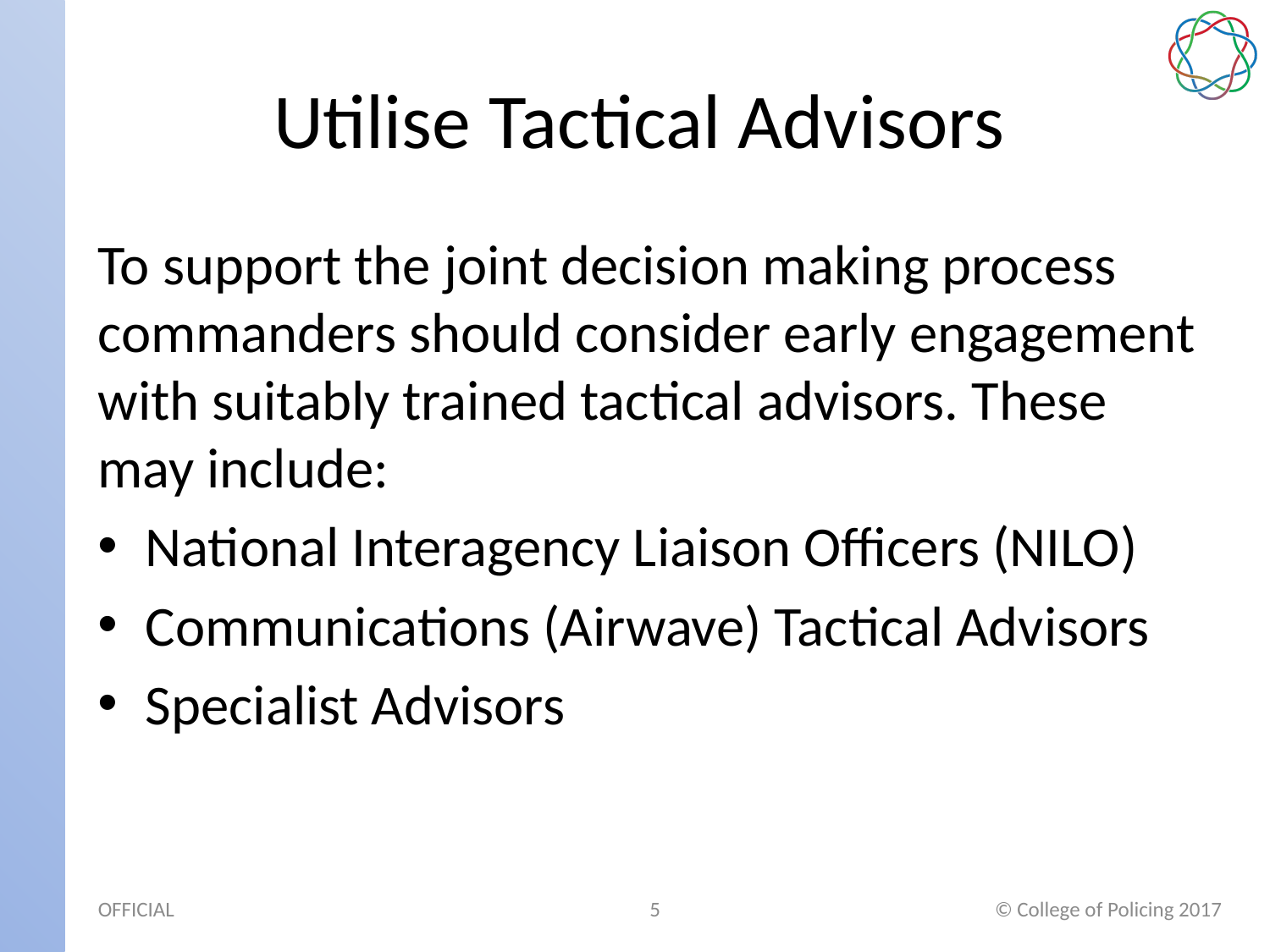

# Utilise Tactical Advisors
To support the joint decision making process commanders should consider early engagement with suitably trained tactical advisors. These may include:
National Interagency Liaison Officers (NILO)
Communications (Airwave) Tactical Advisors
Specialist Advisors
5
© College of Policing 2017